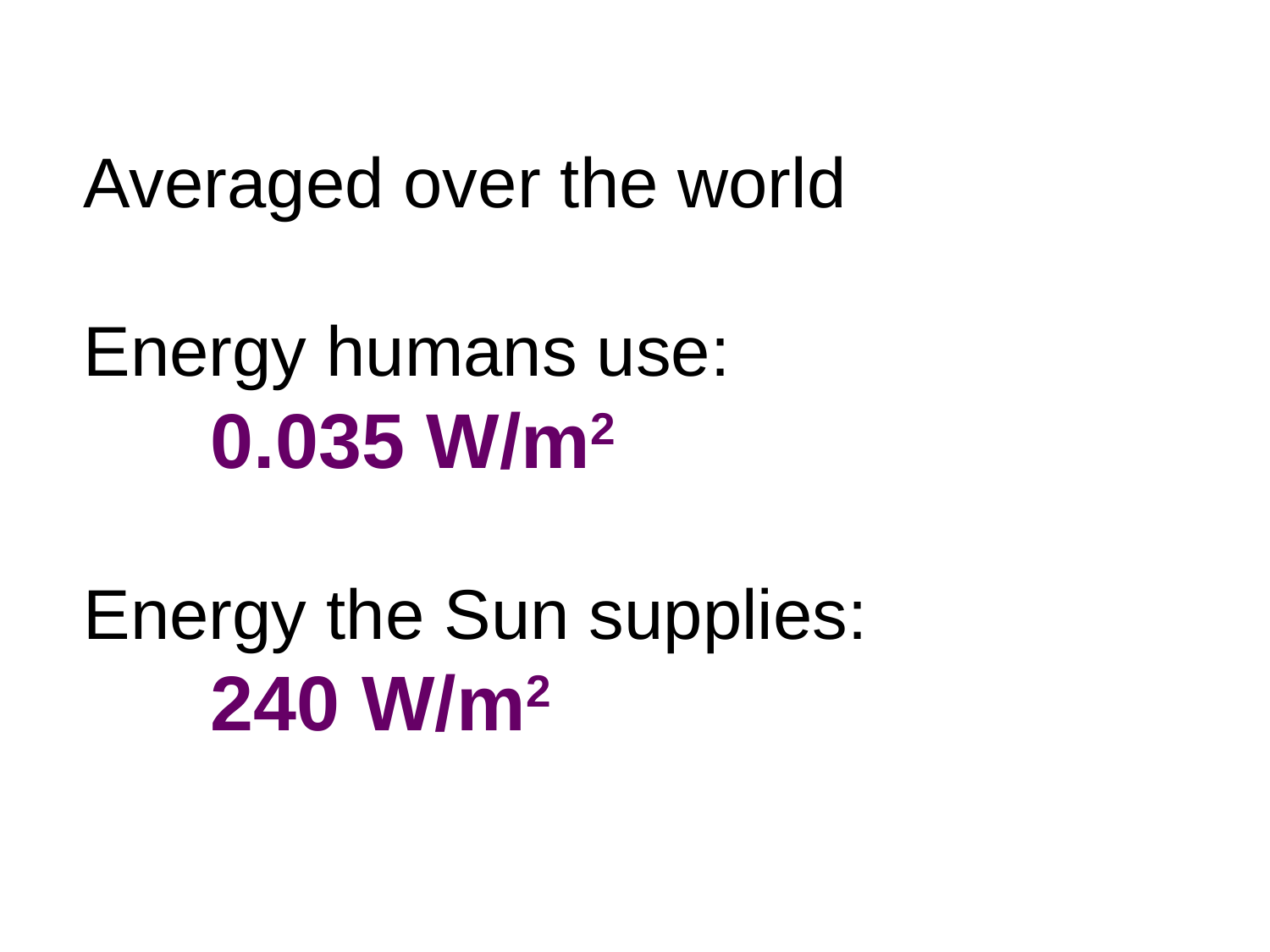

Averaged over the world

Energy humans use:
	0.035 W/m2

Energy the Sun supplies:
	240 W/m2